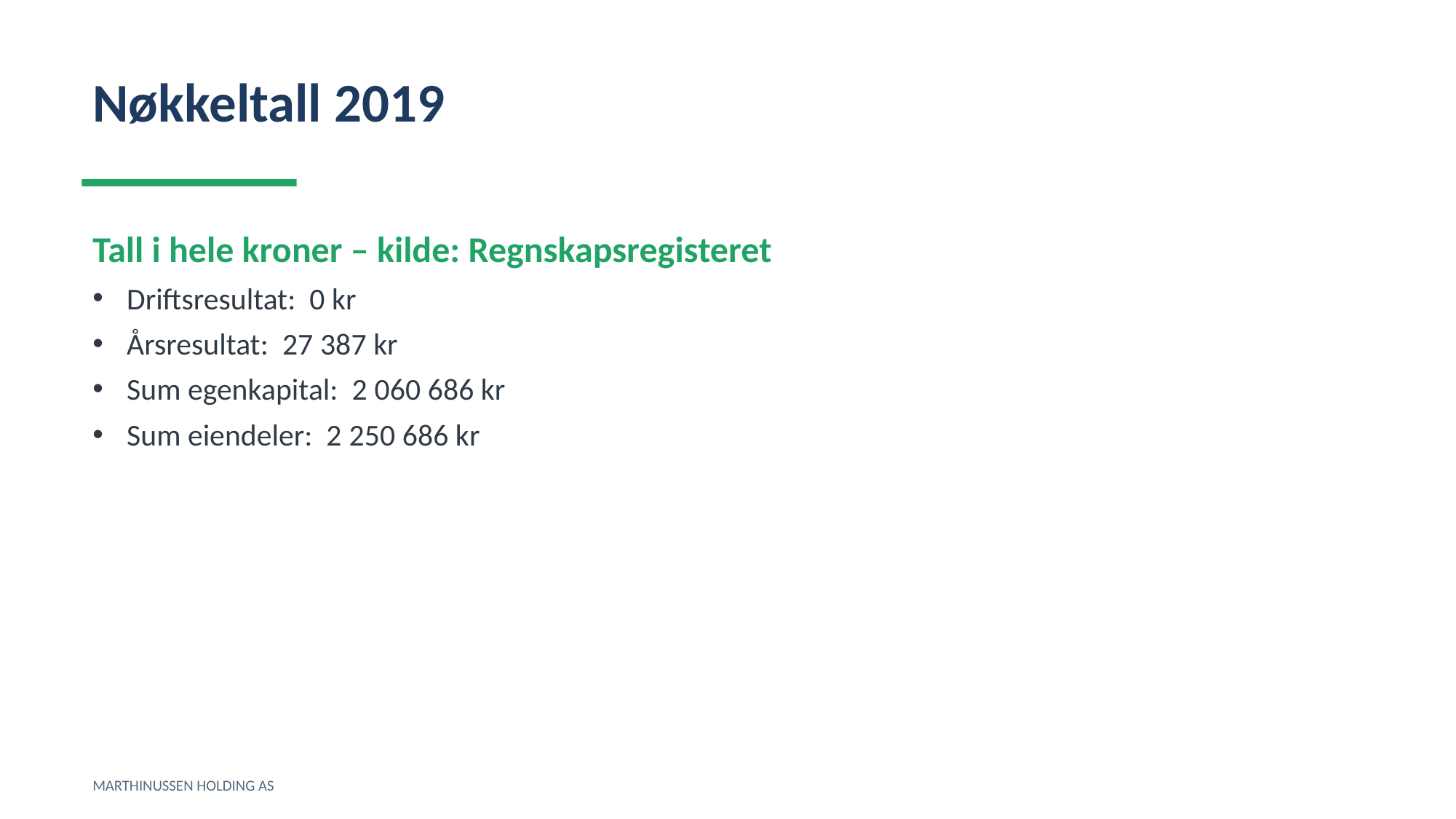

Nøkkeltall 2019

Tall i hele kroner – kilde: Regnskapsregisteret
Driftsresultat:  0 kr
Årsresultat:  27 387 kr
Sum egenkapital:  2 060 686 kr
Sum eiendeler:  2 250 686 kr
MARTHINUSSEN HOLDING AS